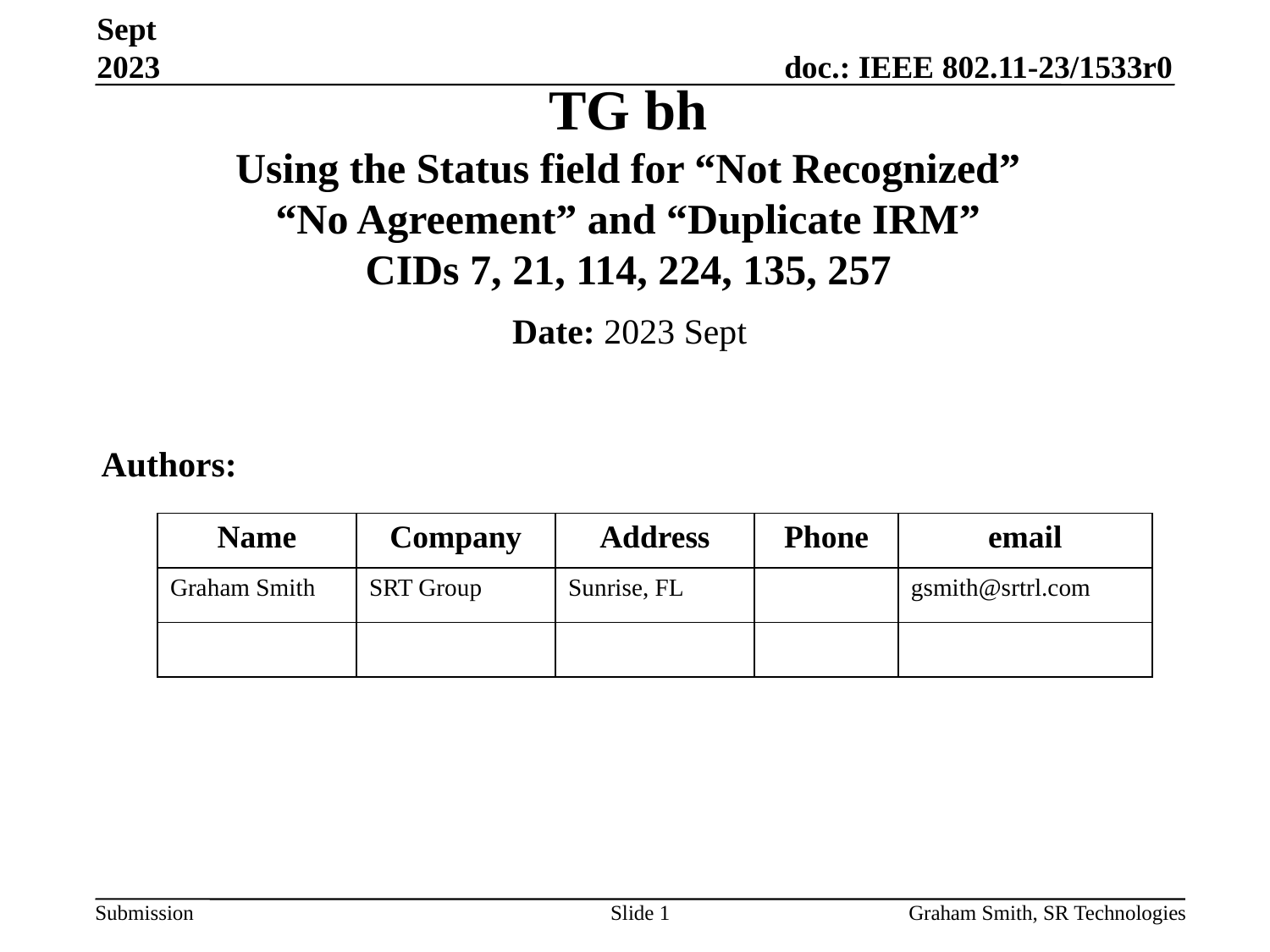

Sept 2023
# TG bh Using the Status field for “Not Recognized” “No Agreement” and “Duplicate IRM” CIDs 7, 21, 114, 224, 135, 257
Date: 2023 Sept
Authors:
| Name | Company | Address | Phone | email |
| --- | --- | --- | --- | --- |
| Graham Smith | SRT Group | Sunrise, FL |  | gsmith@srtrl.com |
|  |  |  |  |  |
Slide 1
Graham Smith, SR Technologies